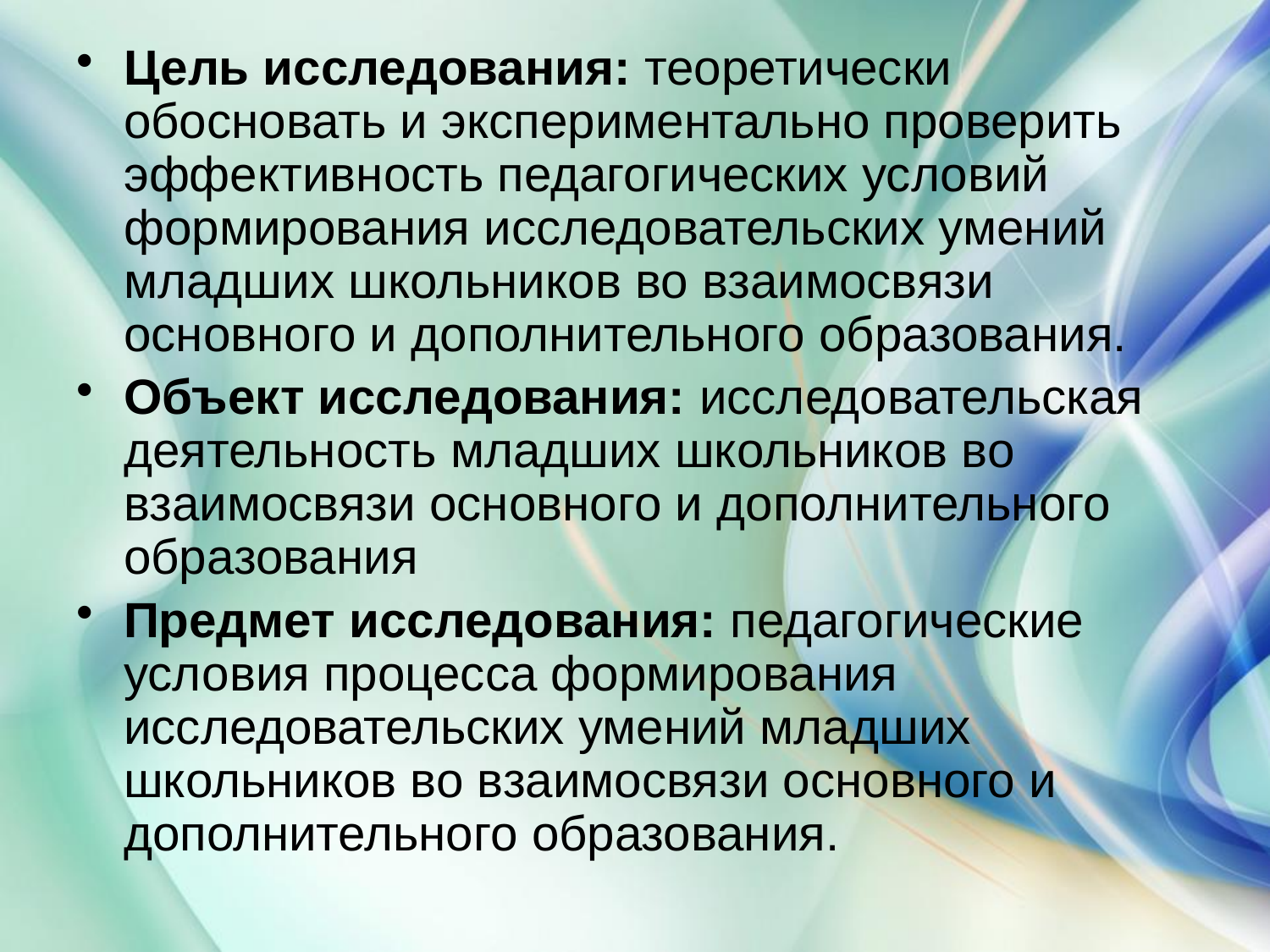

Цель исследования: теоретически обосновать и экспериментально проверить эффективность педагогических условий формирования исследовательских умений младших школьников во взаимосвязи основного и дополнительного образования.
Объект исследования: исследовательская деятельность младших школьников во взаимосвязи основного и дополнительного образования
Предмет исследования: педагогические условия процесса формирования исследовательских умений младших школьников во взаимосвязи основного и дополнительного образования.